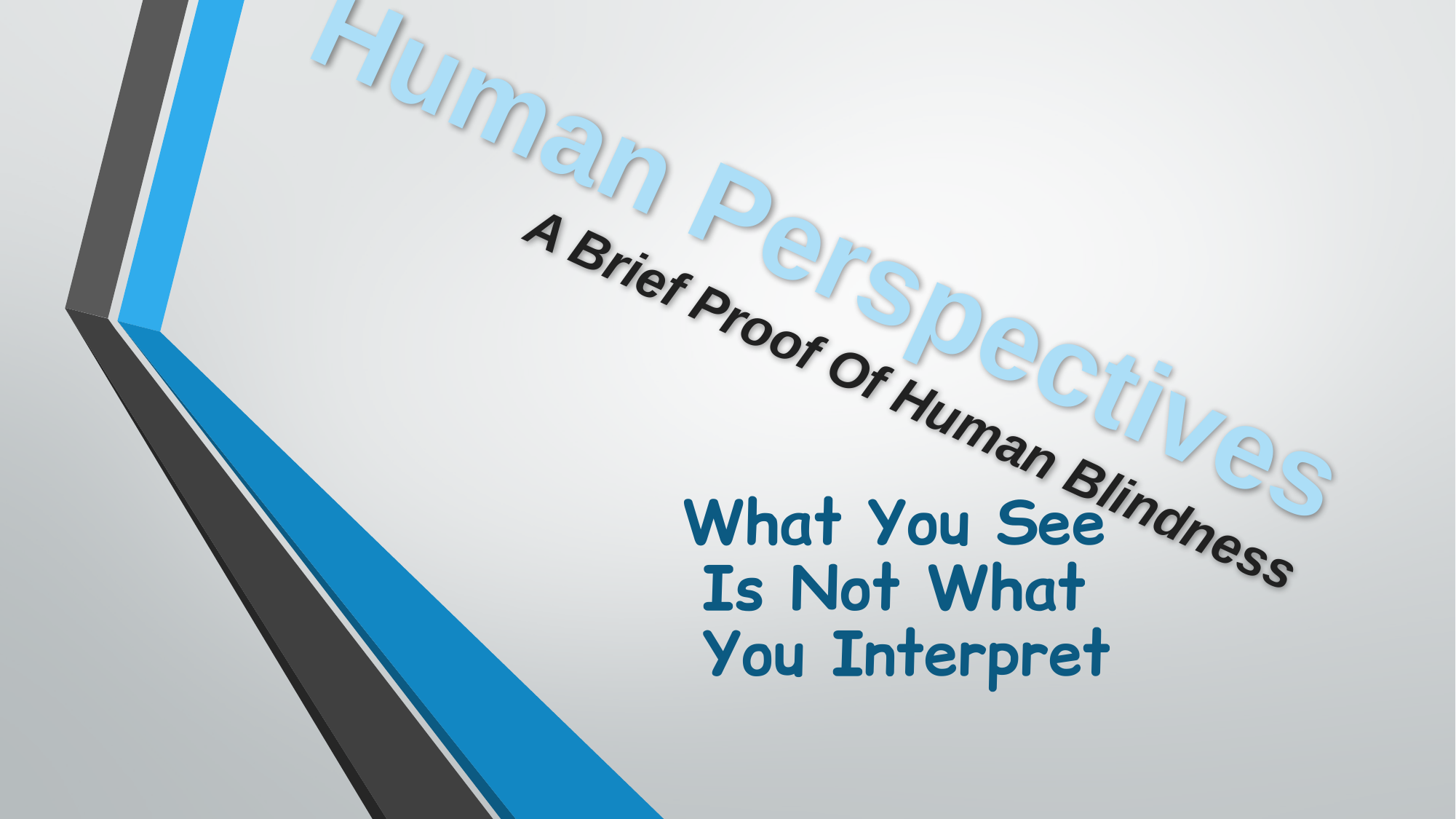

# Human Perspectives A Brief Proof Of Human Blindness
What You See
Is Not What
You Interpret